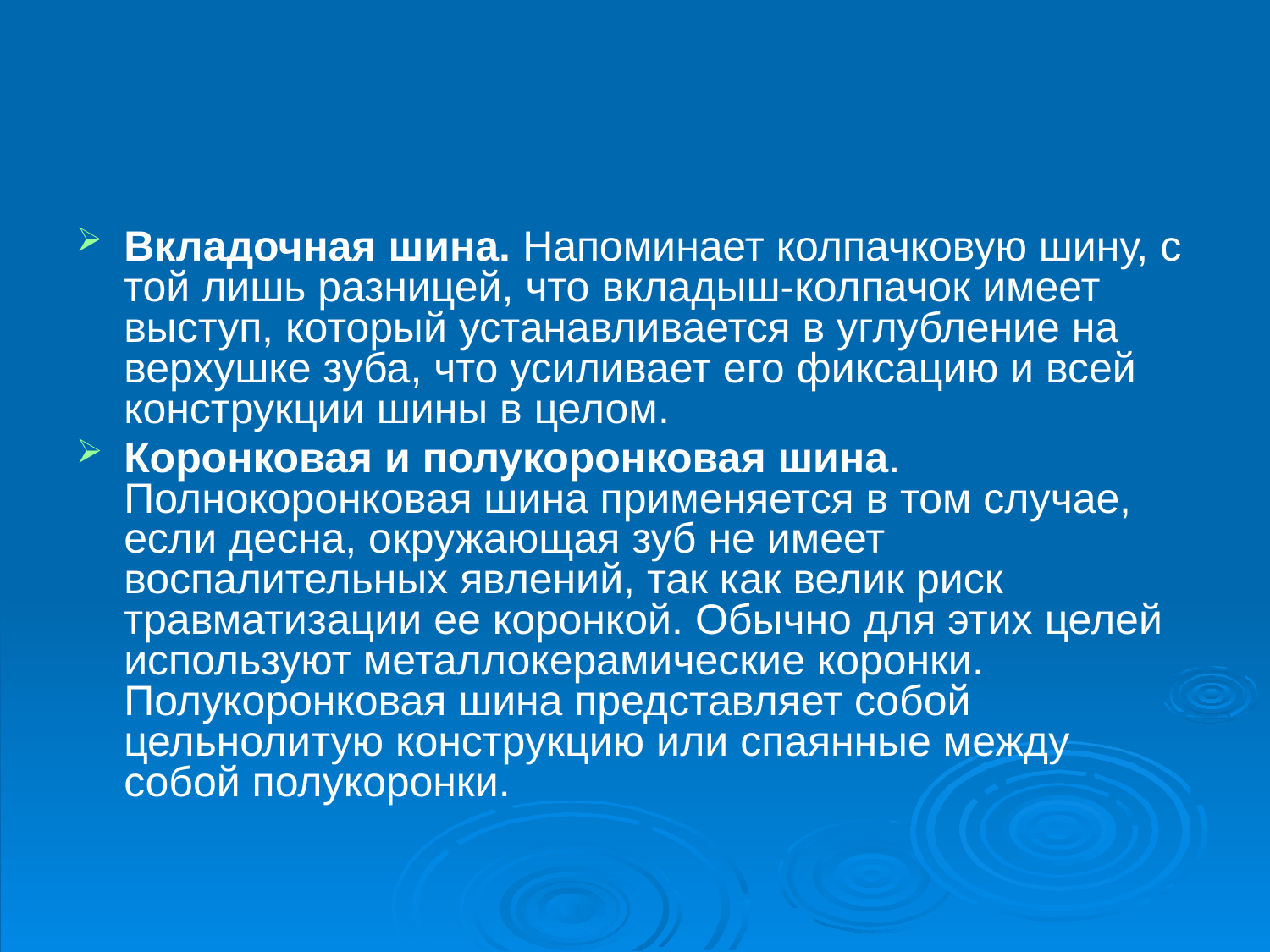

Вкладочная шина. Напоминает колпачковую шину, с той лишь разницей, что вкладыш-колпачок имеет выступ, который устанавливается в углубление на верхушке зуба, что усиливает его фиксацию и всей конструкции шины в целом.
Коронковая и полукоронковая шина. Полнокоронковая шина применяется в том случае, если десна, окружающая зуб не имеет воспалительных явлений, так как велик риск травматизации ее коронкой. Обычно для этих целей используют металлокерамические коронки. Полукоронковая шина представляет собой цельнолитую конструкцию или спаянные между собой полукоронки.